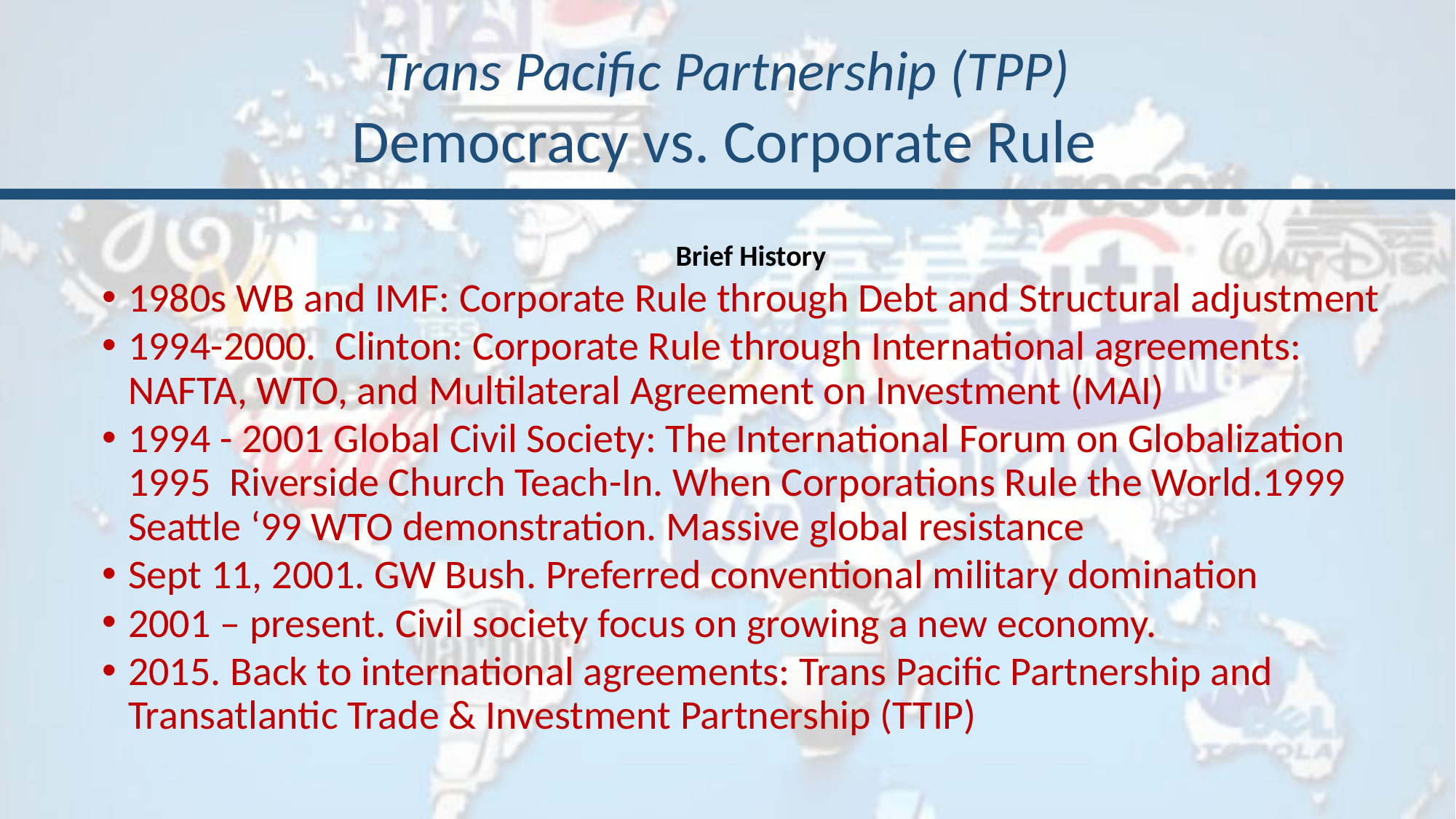

Trans Pacific Partnership (TPP)
Democracy vs. Corporate Rule
Brief History
1980s WB and IMF: Corporate Rule through Debt and Structural adjustment
1994-2000.  Clinton: Corporate Rule through International agreements: NAFTA, WTO, and Multilateral Agreement on Investment (MAI)
1994 - 2001 Global Civil Society: The International Forum on Globalization 1995  Riverside Church Teach-In. When Corporations Rule the World.1999 Seattle ‘99 WTO demonstration. Massive global resistance
Sept 11, 2001. GW Bush. Preferred conventional military domination
2001 – present. Civil society focus on growing a new economy.
2015. Back to international agreements: Trans Pacific Partnership and Transatlantic Trade & Investment Partnership (TTIP)